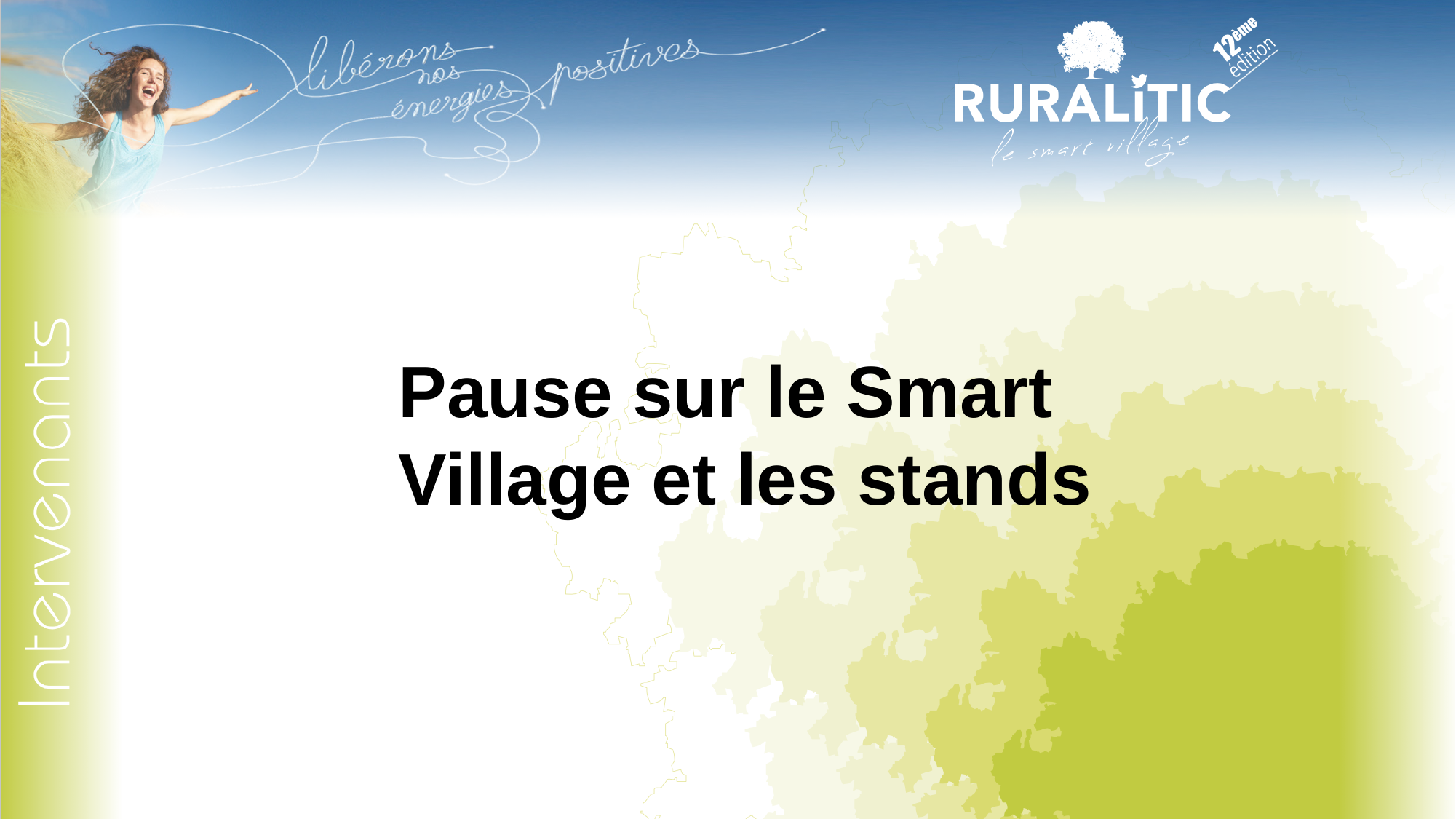

Pause sur le Smart Village et les stands